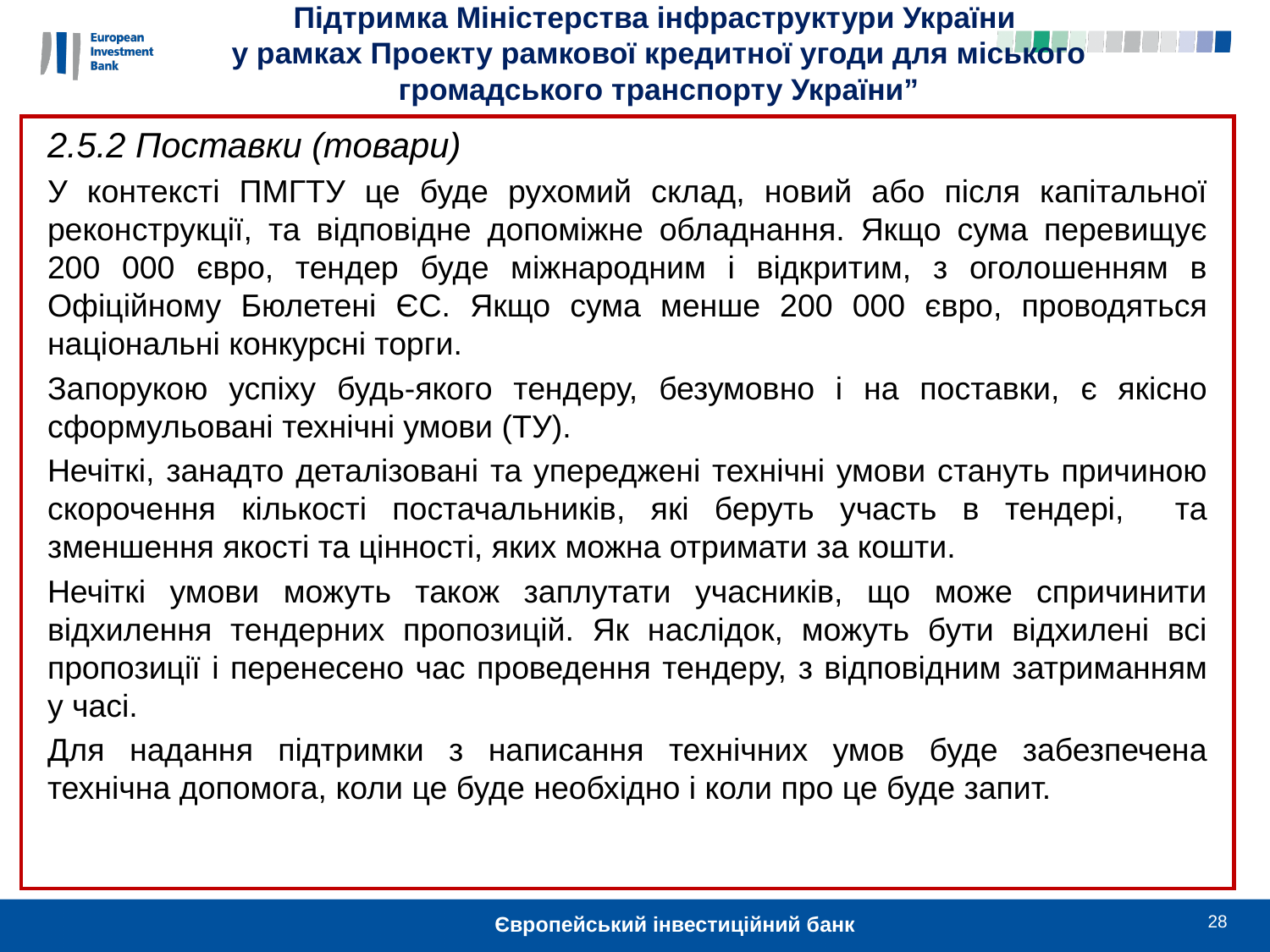

Підтримка Міністерства інфраструктури України
у рамках Проекту рамкової кредитної угоди для міського громадського транспорту України”

2.5.2 Поставки (товари)
У контексті ПМГТУ це буде рухомий склад, новий або після капітальної реконструкції, та відповідне допоміжне обладнання. Якщо сума перевищує 200 000 євро, тендер буде міжнародним і відкритим, з оголошенням в Офіційному Бюлетені ЄС. Якщо сума менше 200 000 євро, проводяться національні конкурсні торги.
Запорукою успіху будь-якого тендеру, безумовно і на поставки, є якісно сформульовані технічні умови (ТУ).
Нечіткі, занадто деталізовані та упереджені технічні умови стануть причиною скорочення кількості постачальників, які беруть участь в тендері,  та зменшення якості та цінності, яких можна отримати за кошти.
Нечіткі умови можуть також заплутати учасників, що може спричинити відхилення тендерних пропозицій. Як наслідок, можуть бути відхилені всі пропозиції і перенесено час проведення тендеру, з відповідним затриманням у часі.
Для надання підтримки з написання технічних умов буде забезпечена технічна допомога, коли це буде необхідно і коли про це буде запит.

28
Європейський інвестиційний банк